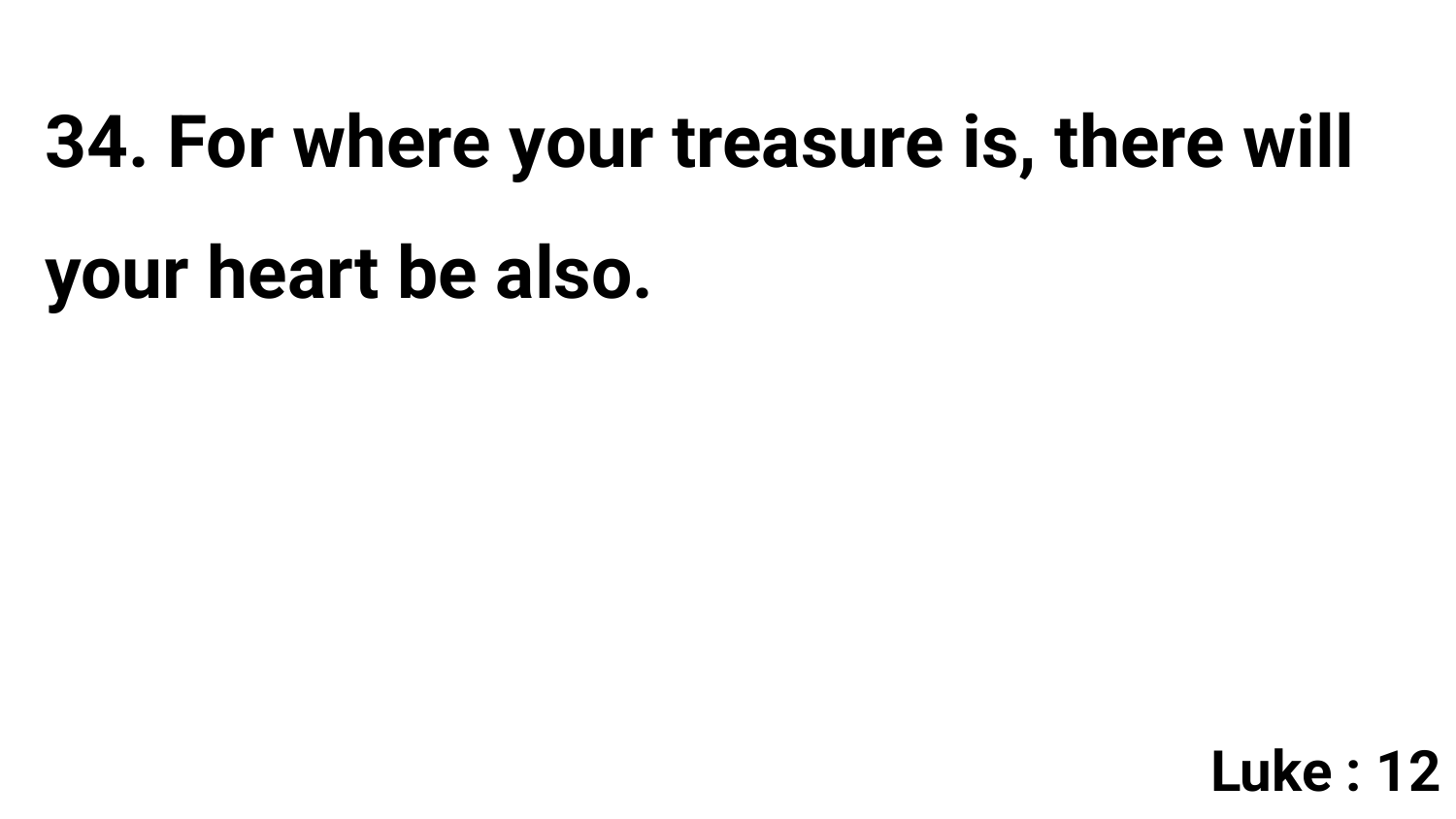

34. For where your treasure is, there will your heart be also.
Luke : 12